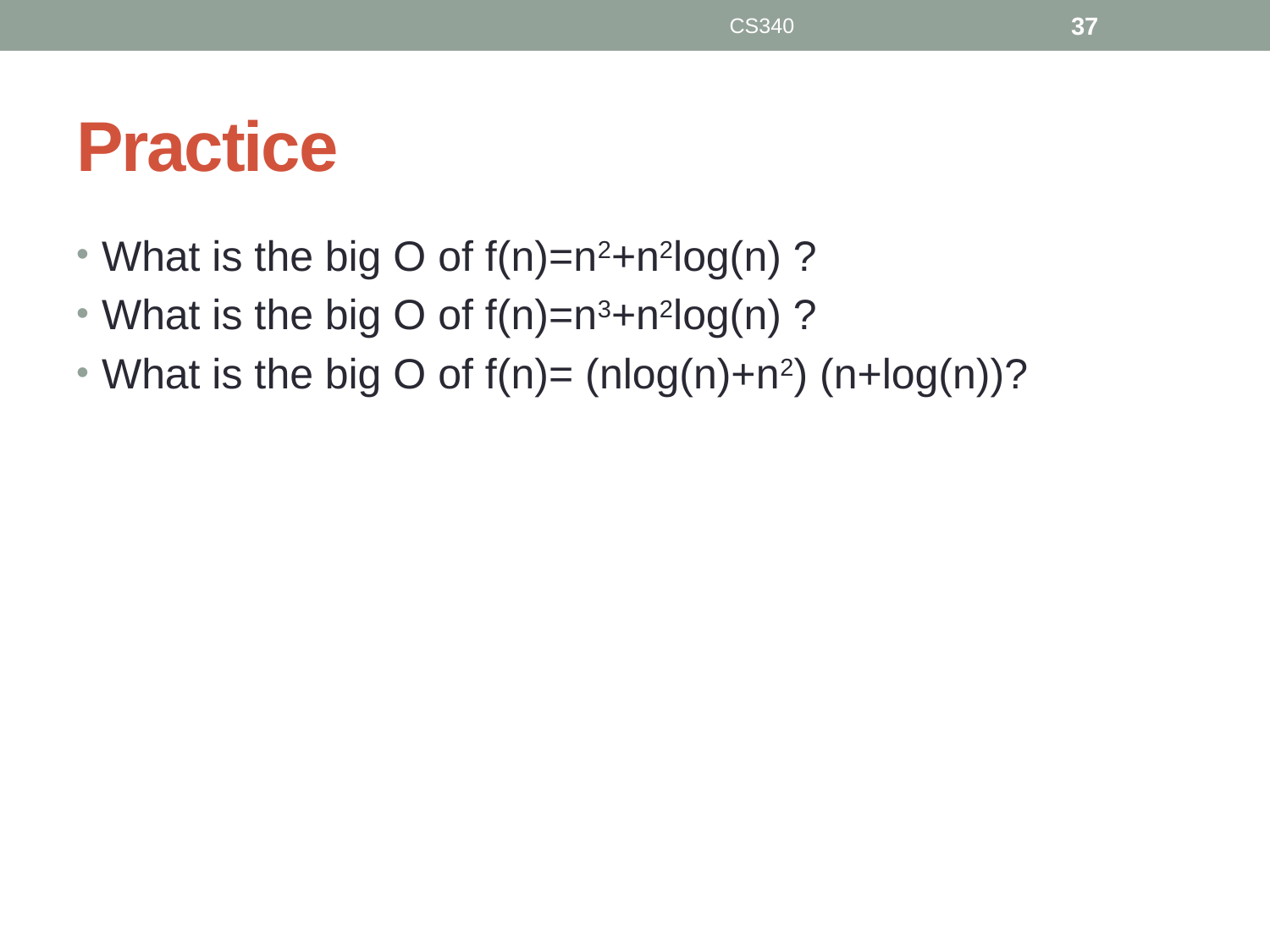

CS340
37
# Practice
What is the big O of f(n)=n2+n2log(n) ?
What is the big O of f(n)=n3+n2log(n) ?
What is the big O of f(n)= (nlog(n)+n2) (n+log(n))?